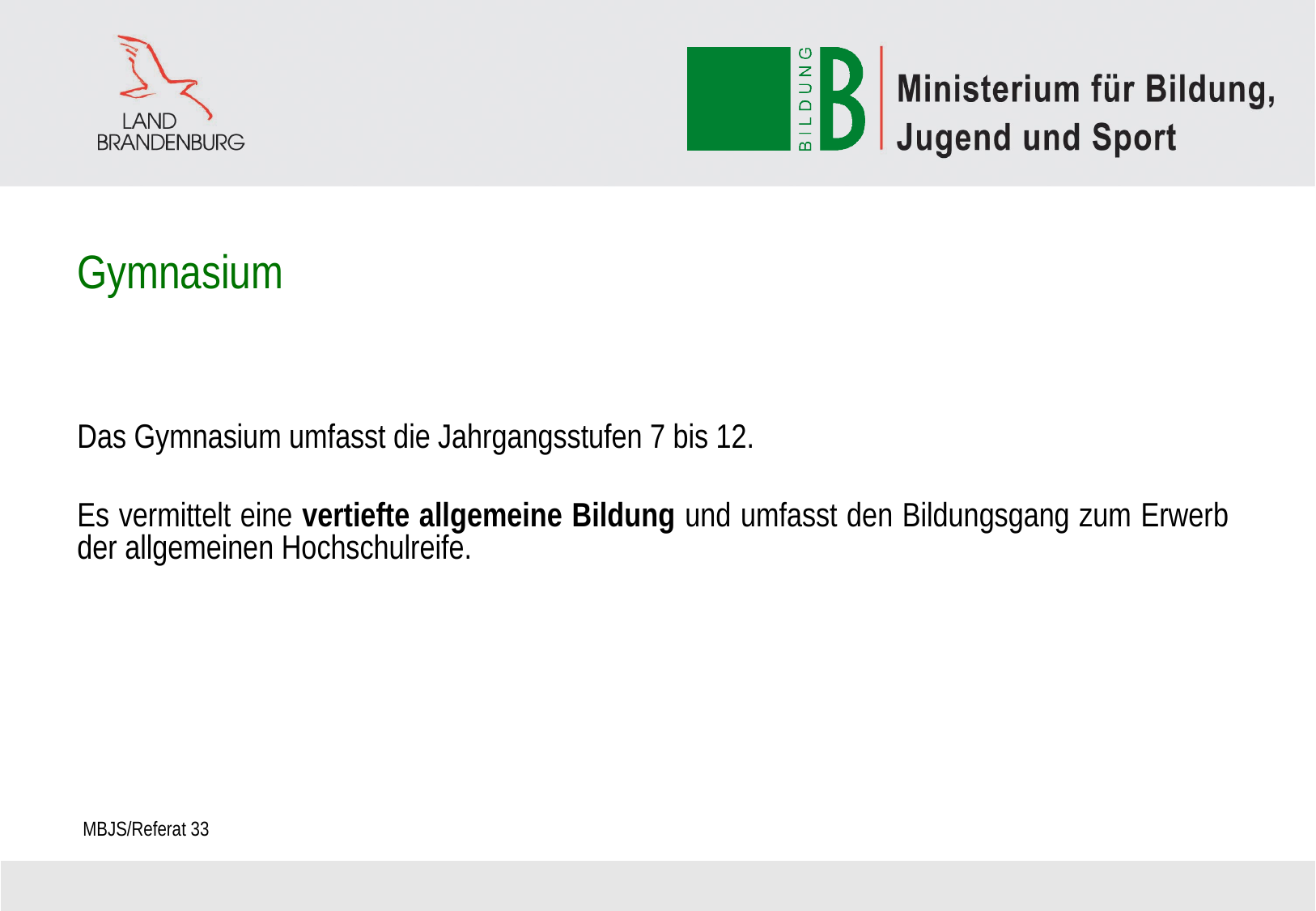

# Gymnasium

Das Gymnasium umfasst die Jahrgangsstufen 7 bis 12.

Es vermittelt eine vertiefte allgemeine Bildung und umfasst den Bildungsgang zum Erwerb der allgemeinen Hochschulreife.
MBJS/Referat 33